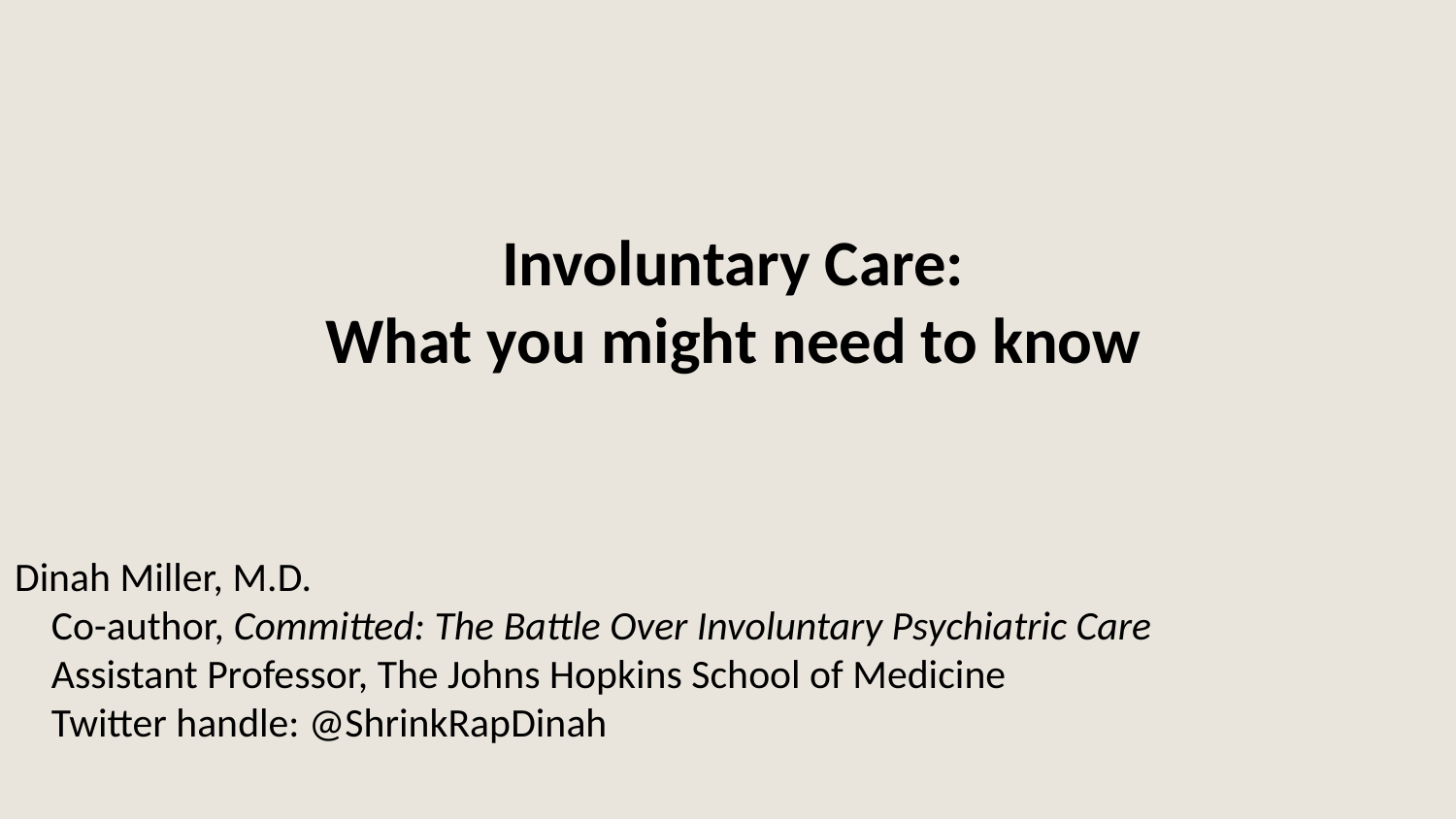

Involuntary Care:
What you might need to know

Dinah Miller, M.D.
    Co-author, Committed: The Battle Over Involuntary Psychiatric Care
    Assistant Professor, The Johns Hopkins School of Medicine
    Twitter handle: @ShrinkRapDinah